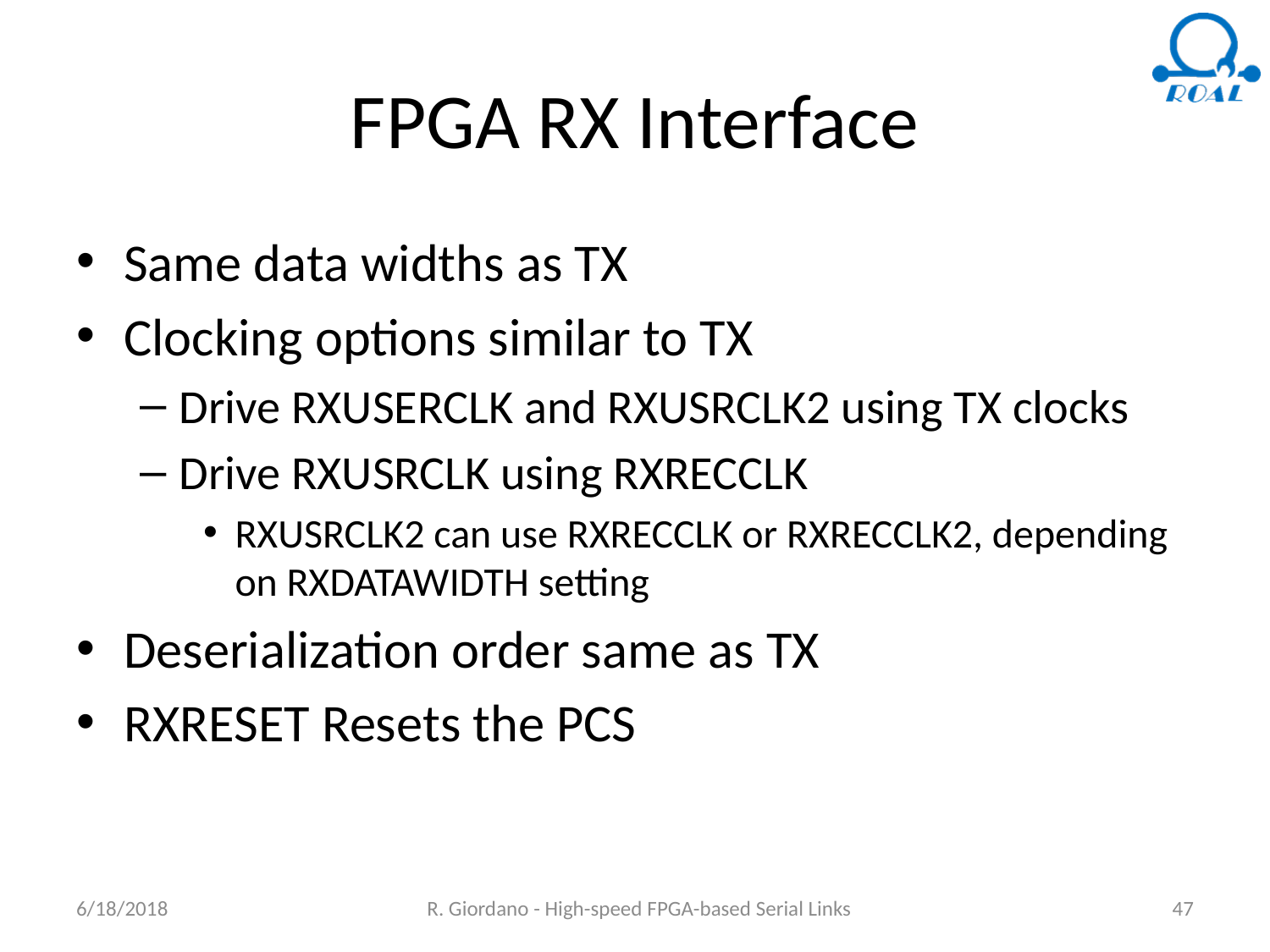

# FPGA RX Interface
Same data widths as TX
Clocking options similar to TX
Drive RXUSERCLK and RXUSRCLK2 using TX clocks
Drive RXUSRCLK using RXRECCLK
RXUSRCLK2 can use RXRECCLK or RXRECCLK2, depending on RXDATAWIDTH setting
Deserialization order same as TX
RXRESET Resets the PCS

6/18/2018
R. Giordano - High-speed FPGA-based Serial Links
47